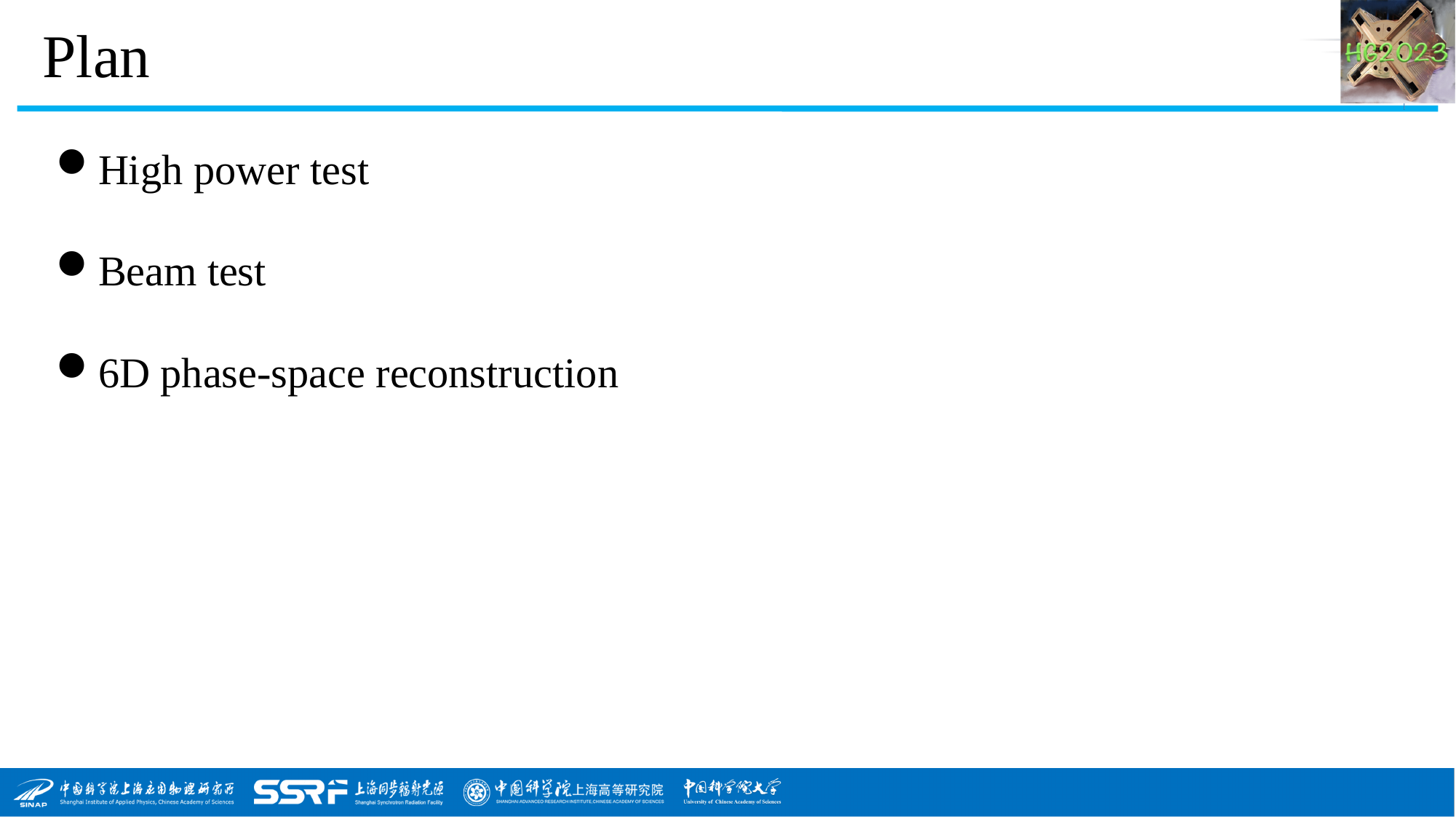

Plan
High power test

Beam test

6D phase-space reconstruction